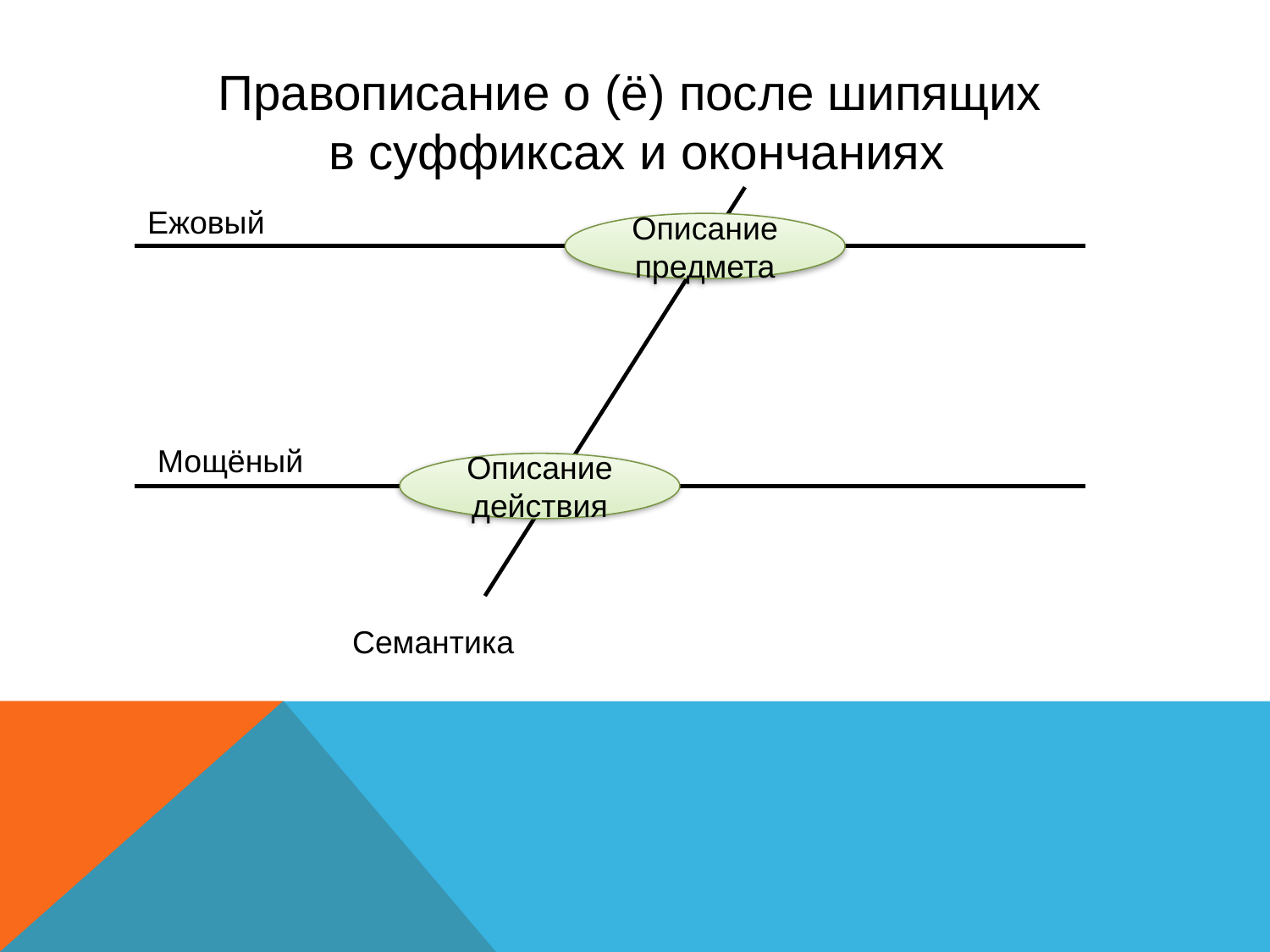

Правописание о (ё) после шипящих
в суффиксах и окончаниях
Ежовый
Описание предмета
Мощёный
Описание действия
Семантика